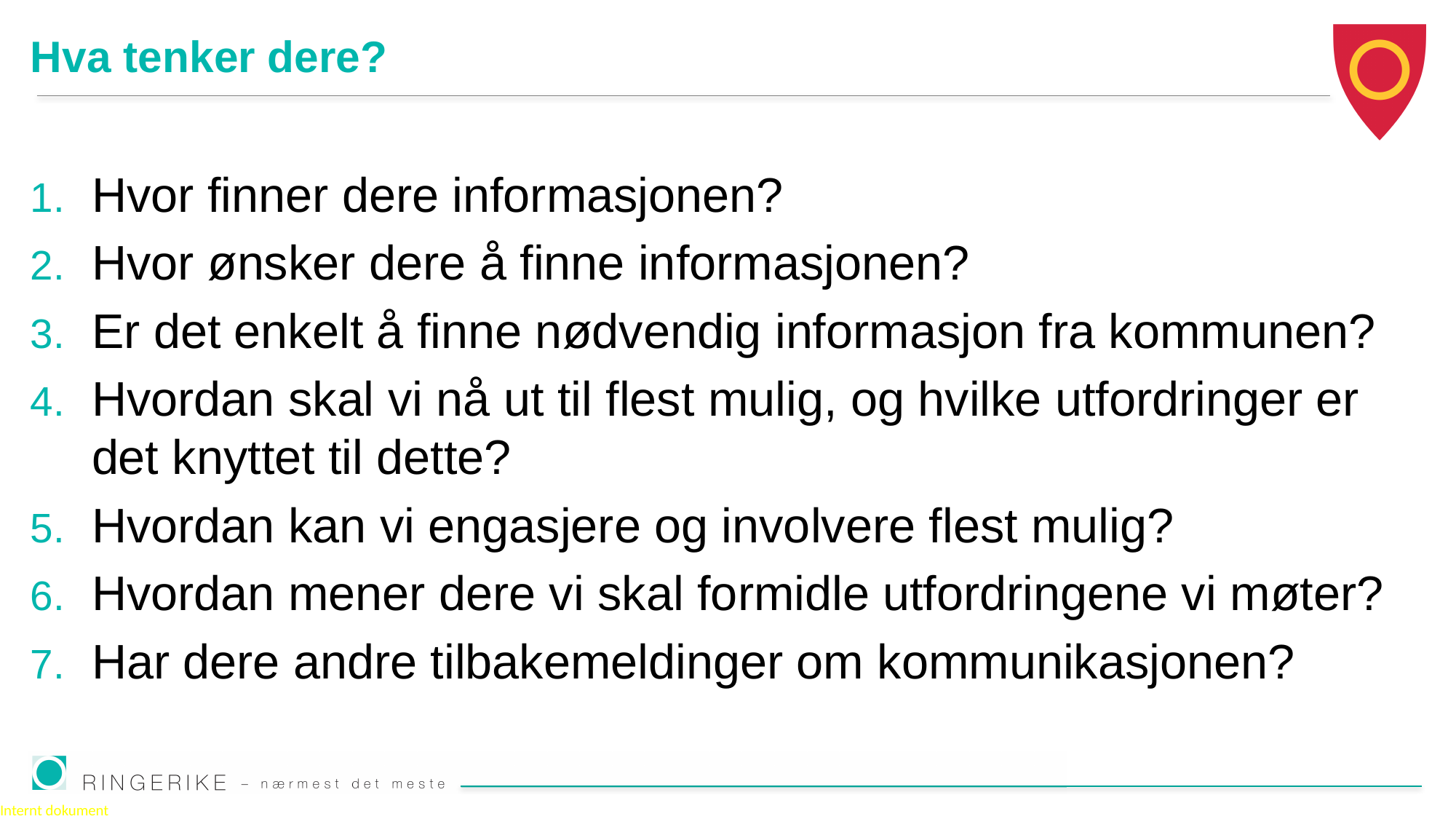

# Hva tenker dere?
Hvor finner dere informasjonen?
Hvor ønsker dere å finne informasjonen?
Er det enkelt å finne nødvendig informasjon fra kommunen?
Hvordan skal vi nå ut til flest mulig, og hvilke utfordringer er det knyttet til dette?
Hvordan kan vi engasjere og involvere flest mulig?
Hvordan mener dere vi skal formidle utfordringene vi møter?
Har dere andre tilbakemeldinger om kommunikasjonen?